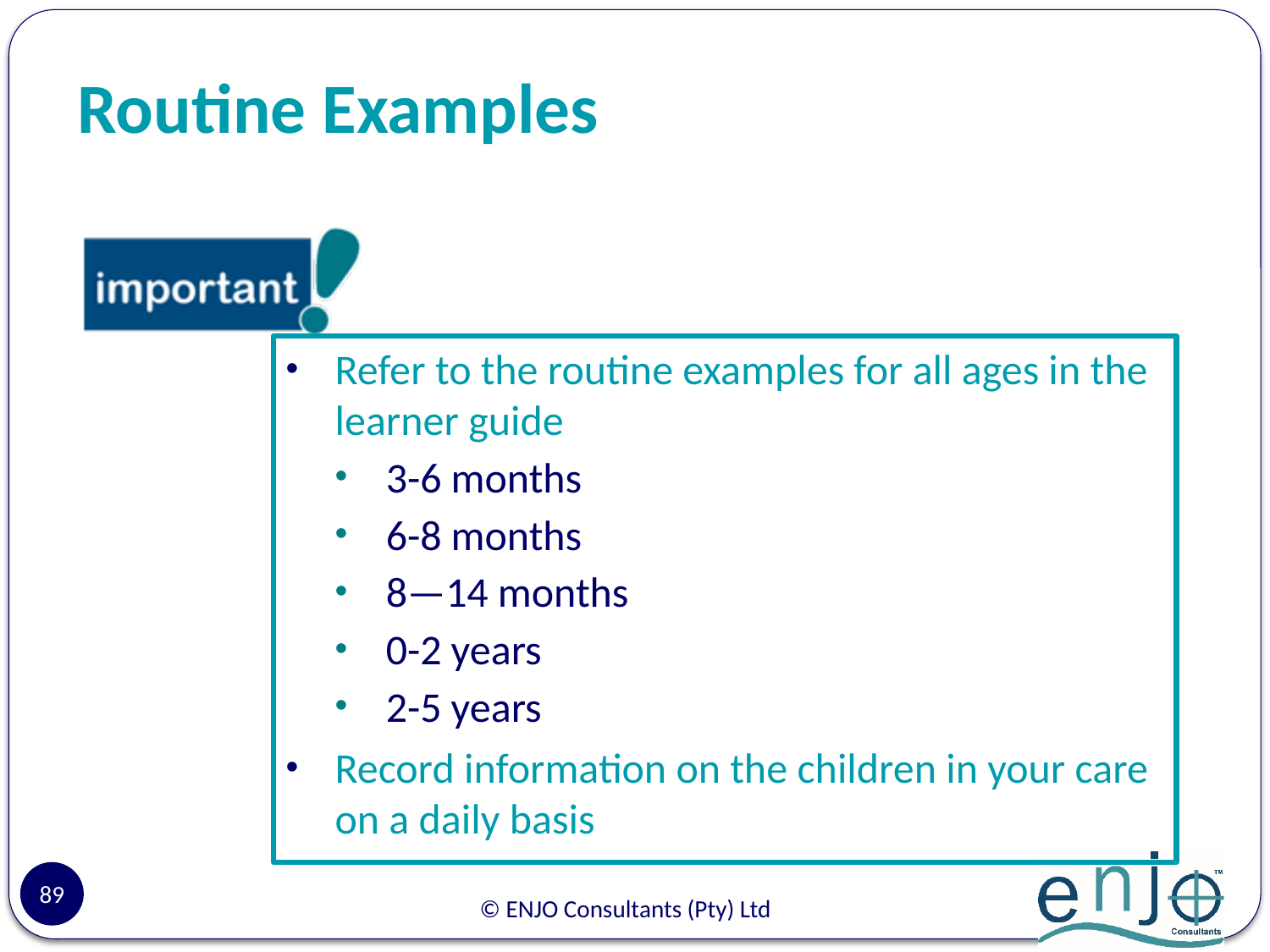

# Routine Examples
Refer to the routine examples for all ages in the learner guide
3-6 months
6-8 months
8—14 months
0-2 years
2-5 years
Record information on the children in your care on a daily basis

89
© ENJO Consultants (Pty) Ltd